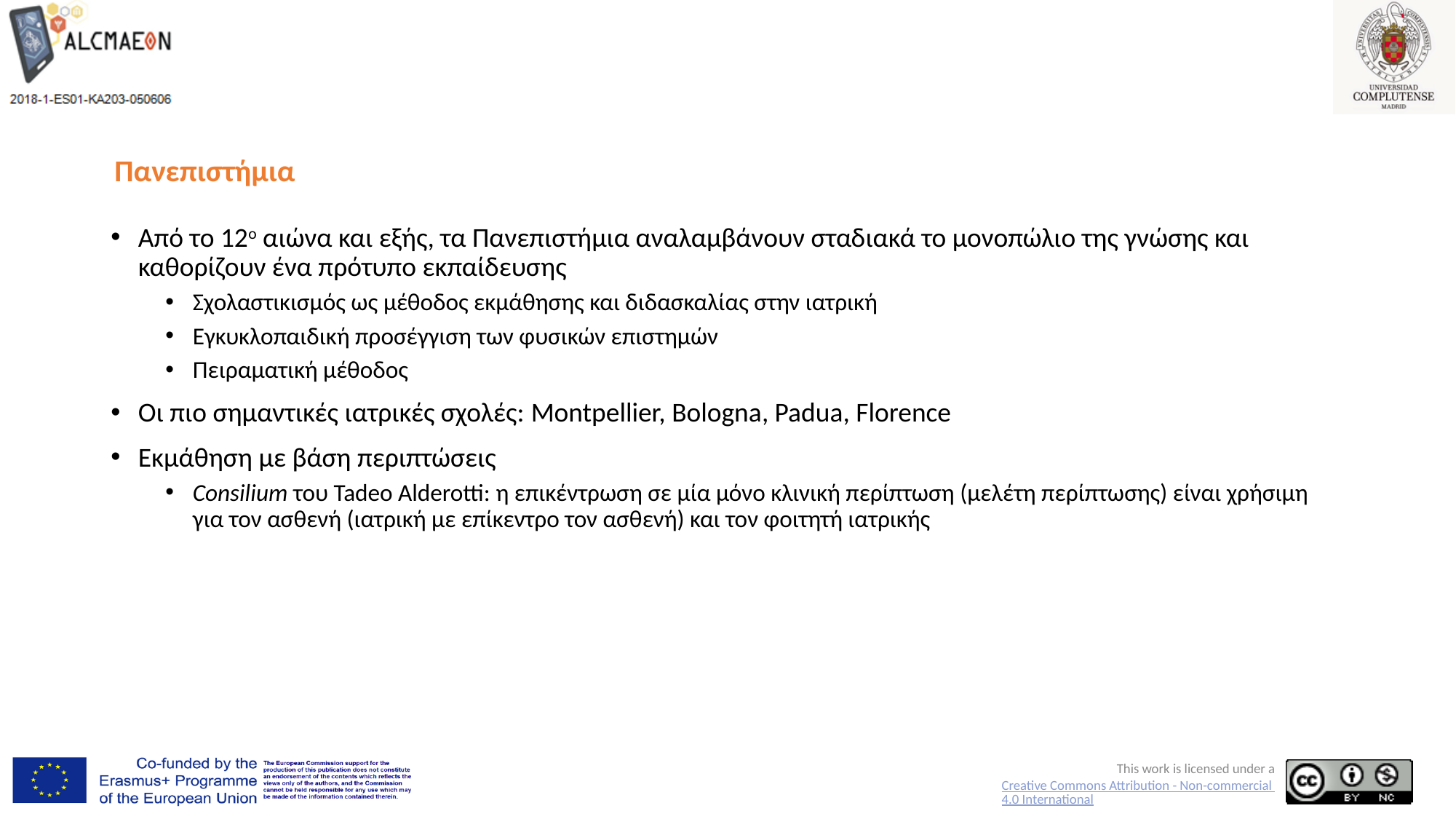

# Πανεπιστήμια
Από το 12ο αιώνα και εξής, τα Πανεπιστήμια αναλαμβάνουν σταδιακά το μονοπώλιο της γνώσης και καθορίζουν ένα πρότυπο εκπαίδευσης
Σχολαστικισμός ως μέθοδος εκμάθησης και διδασκαλίας στην ιατρική
Εγκυκλοπαιδική προσέγγιση των φυσικών επιστημών
Πειραματική μέθοδος
Οι πιο σημαντικές ιατρικές σχολές: Montpellier, Bologna, Padua, Florence
Εκμάθηση με βάση περιπτώσεις
Consilium του Tadeo Alderotti: η επικέντρωση σε μία μόνο κλινική περίπτωση (μελέτη περίπτωσης) είναι χρήσιμη για τον ασθενή (ιατρική με επίκεντρο τον ασθενή) και τον φοιτητή ιατρικής